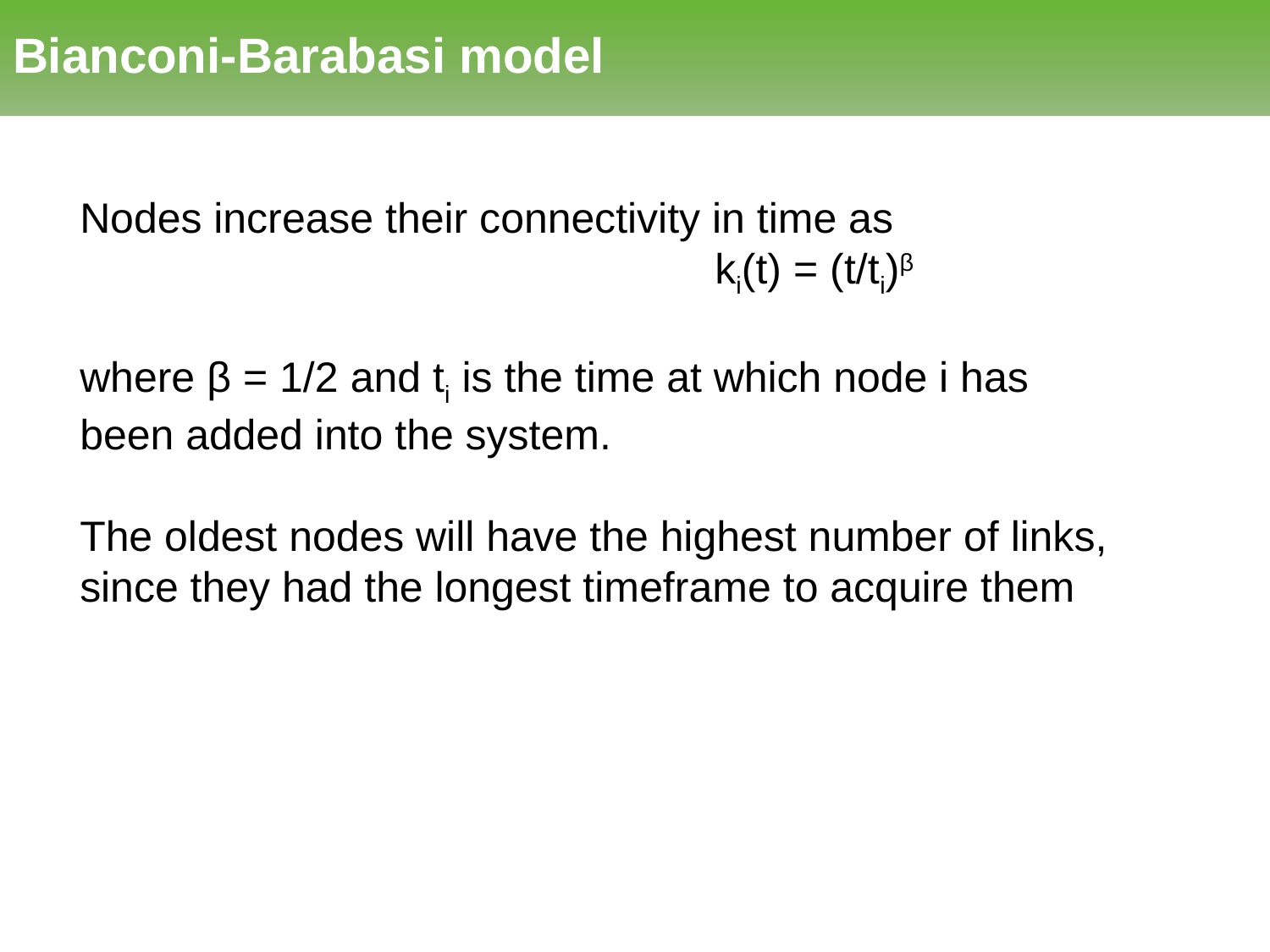

# Bianconi-Barabasi model
Nodes increase their connectivity in time as
					ki(t) = (t/ti)β

where β = 1/2 and ti is the time at which node i has been added into the system.

The oldest nodes will have the highest number of links, since they had the longest timeframe to acquire them